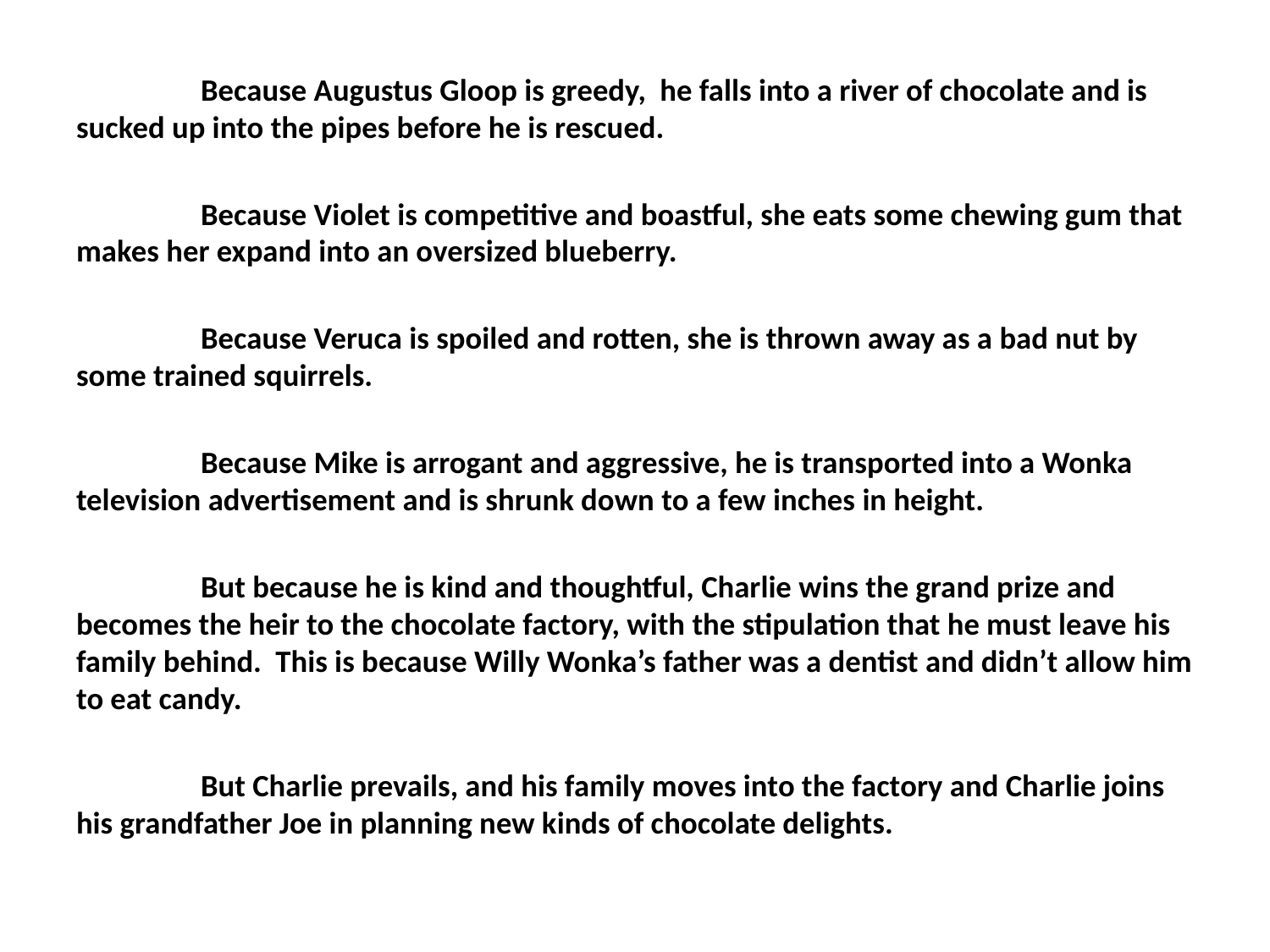

Because Augustus Gloop is greedy,  he falls into a river of chocolate and is sucked up into the pipes before he is rescued.

	Because Violet is competitive and boastful, she eats some chewing gum that makes her expand into an oversized blueberry.

	Because Veruca is spoiled and rotten, she is thrown away as a bad nut by some trained squirrels.

	Because Mike is arrogant and aggressive, he is transported into a Wonka television advertisement and is shrunk down to a few inches in height.

	But because he is kind and thoughtful, Charlie wins the grand prize and becomes the heir to the chocolate factory, with the stipulation that he must leave his family behind.  This is because Willy Wonka’s father was a dentist and didn’t allow him to eat candy.

	But Charlie prevails, and his family moves into the factory and Charlie joins his grandfather Joe in planning new kinds of chocolate delights.